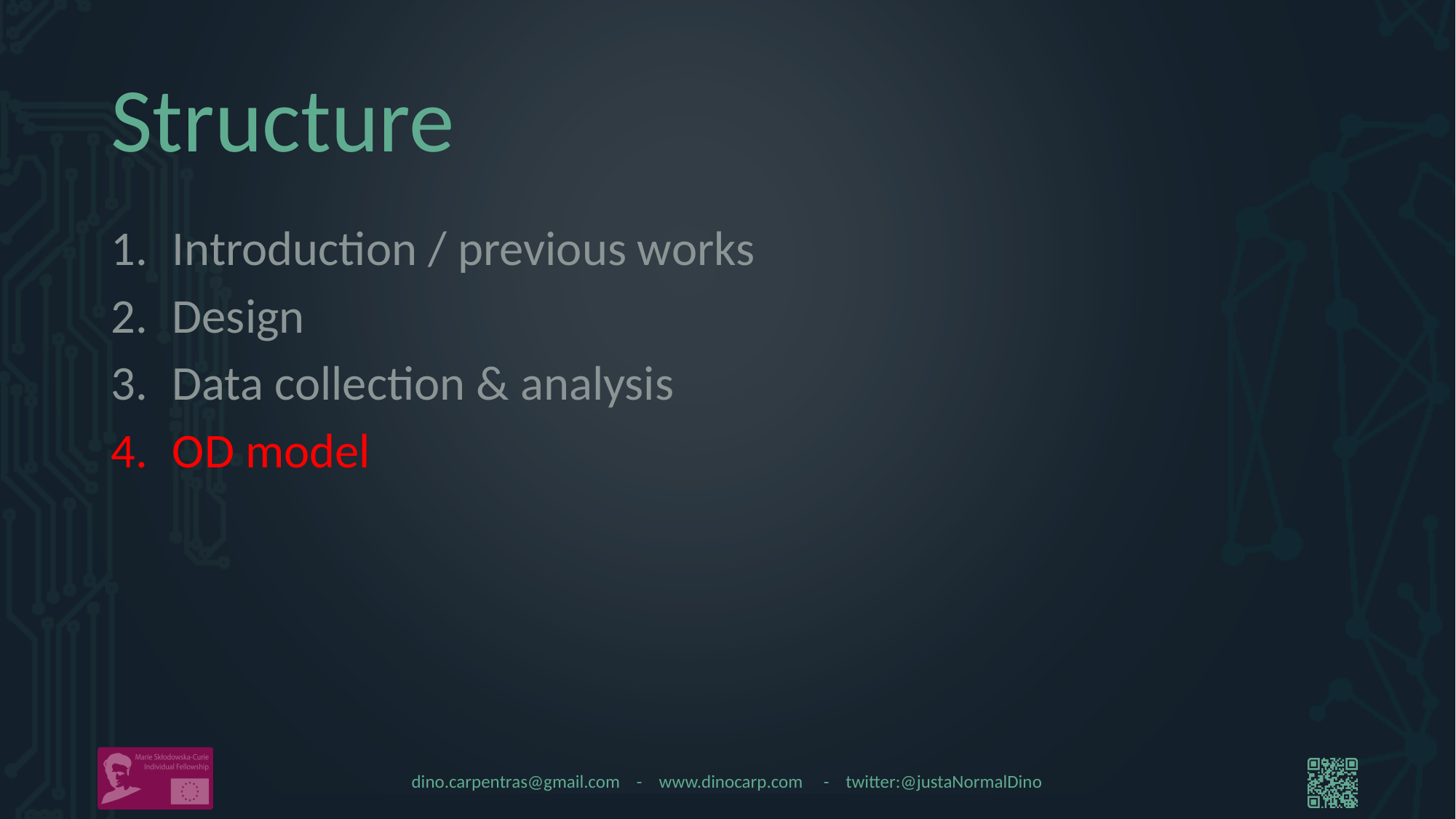

# Structure
Introduction / previous works
Design
Data collection & analysis
OD model